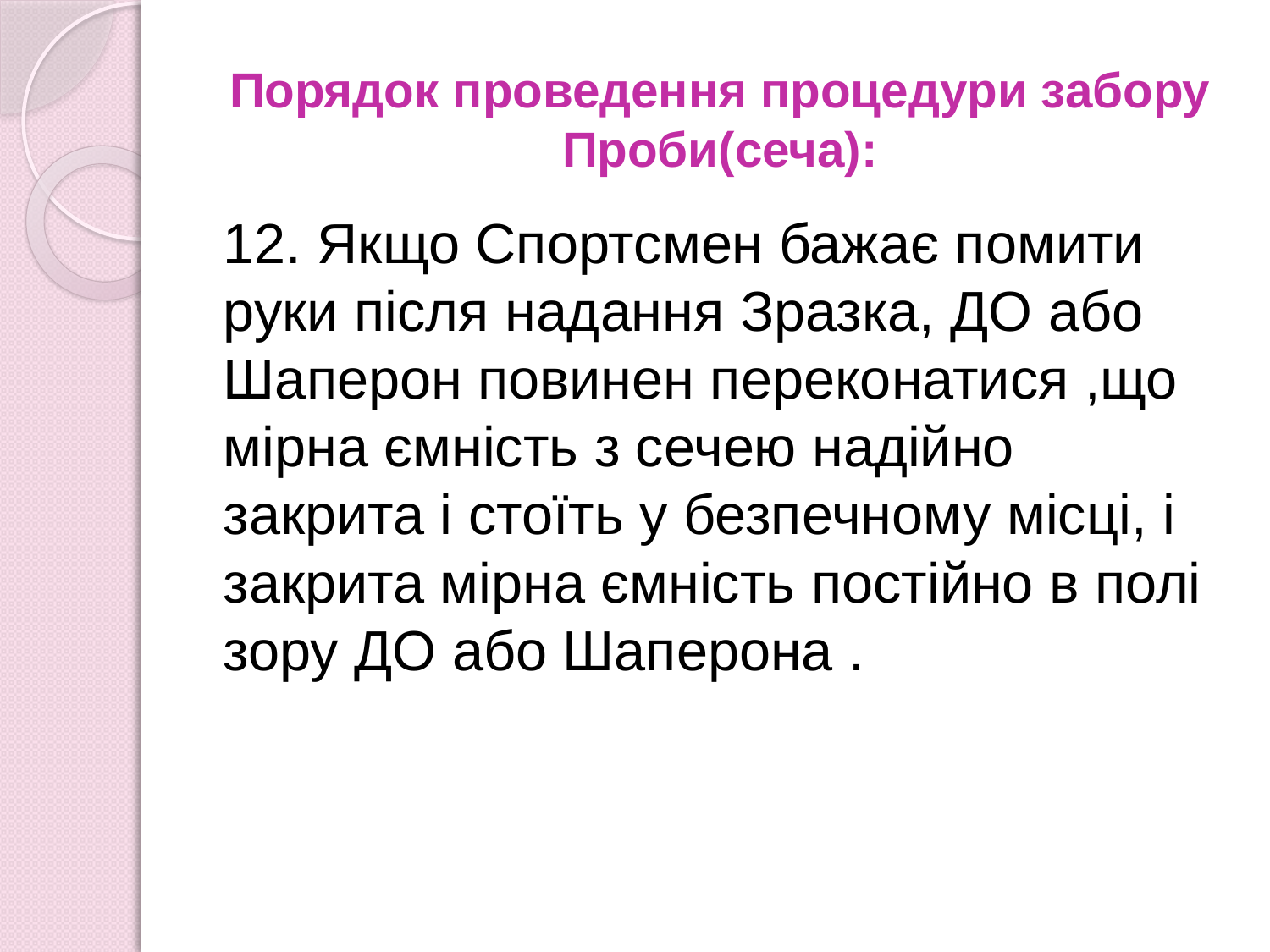

# Порядок проведення процедури забору Проби(сеча):
12. Якщо Спортсмен бажає помити руки після надання Зразка, ДО або Шаперон повинен переконатися ,що мірна ємність з сечею надійно закрита і стоїть у безпечному місці, і закрита мірна ємність постійно в полі зору ДО або Шаперона .